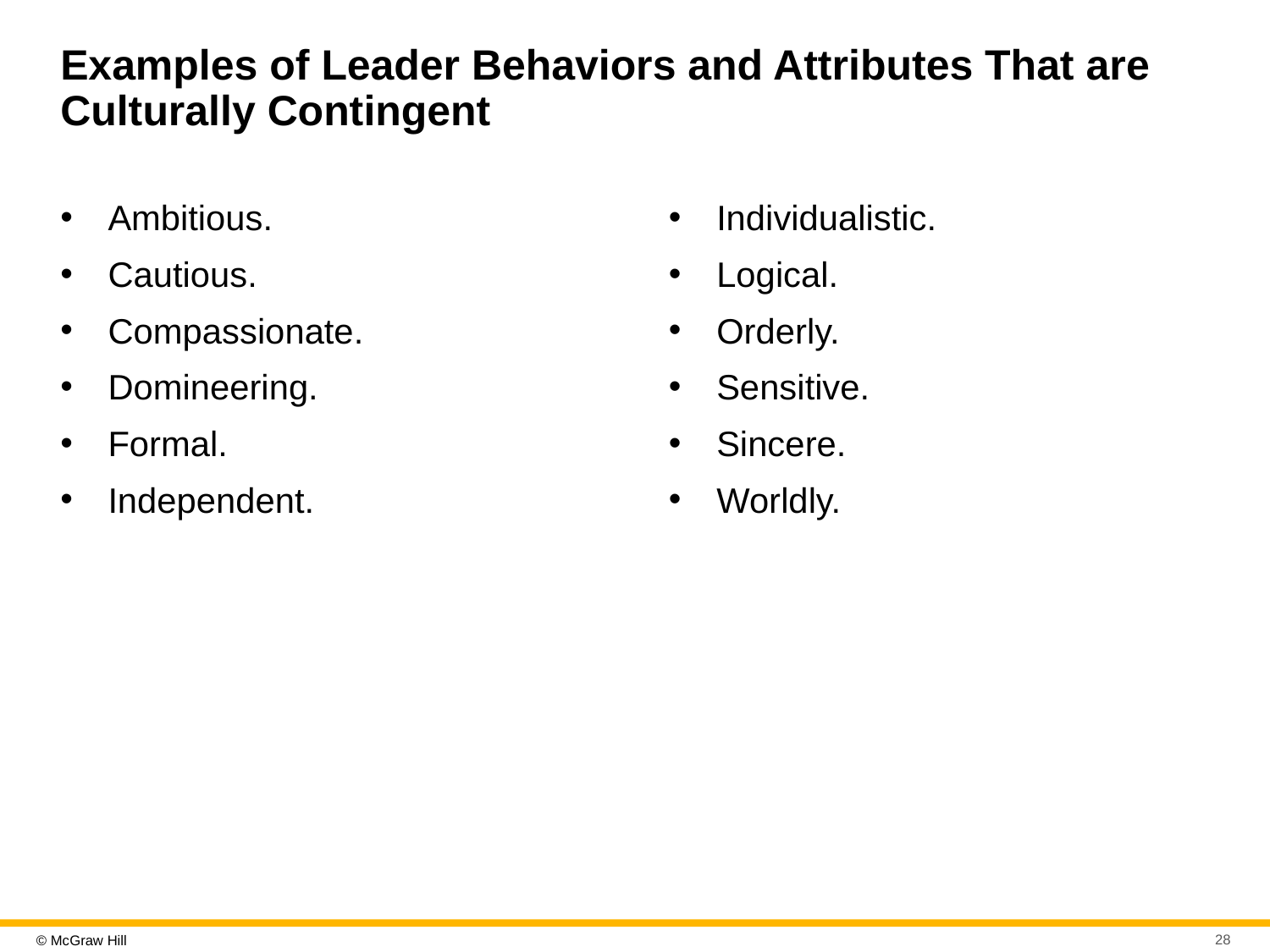

# Examples of Leader Behaviors and Attributes That are Culturally Contingent
Ambitious.
Cautious.
Compassionate.
Domineering.
Formal.
Independent.
Individualistic.
Logical.
Orderly.
Sensitive.
Sincere.
Worldly.